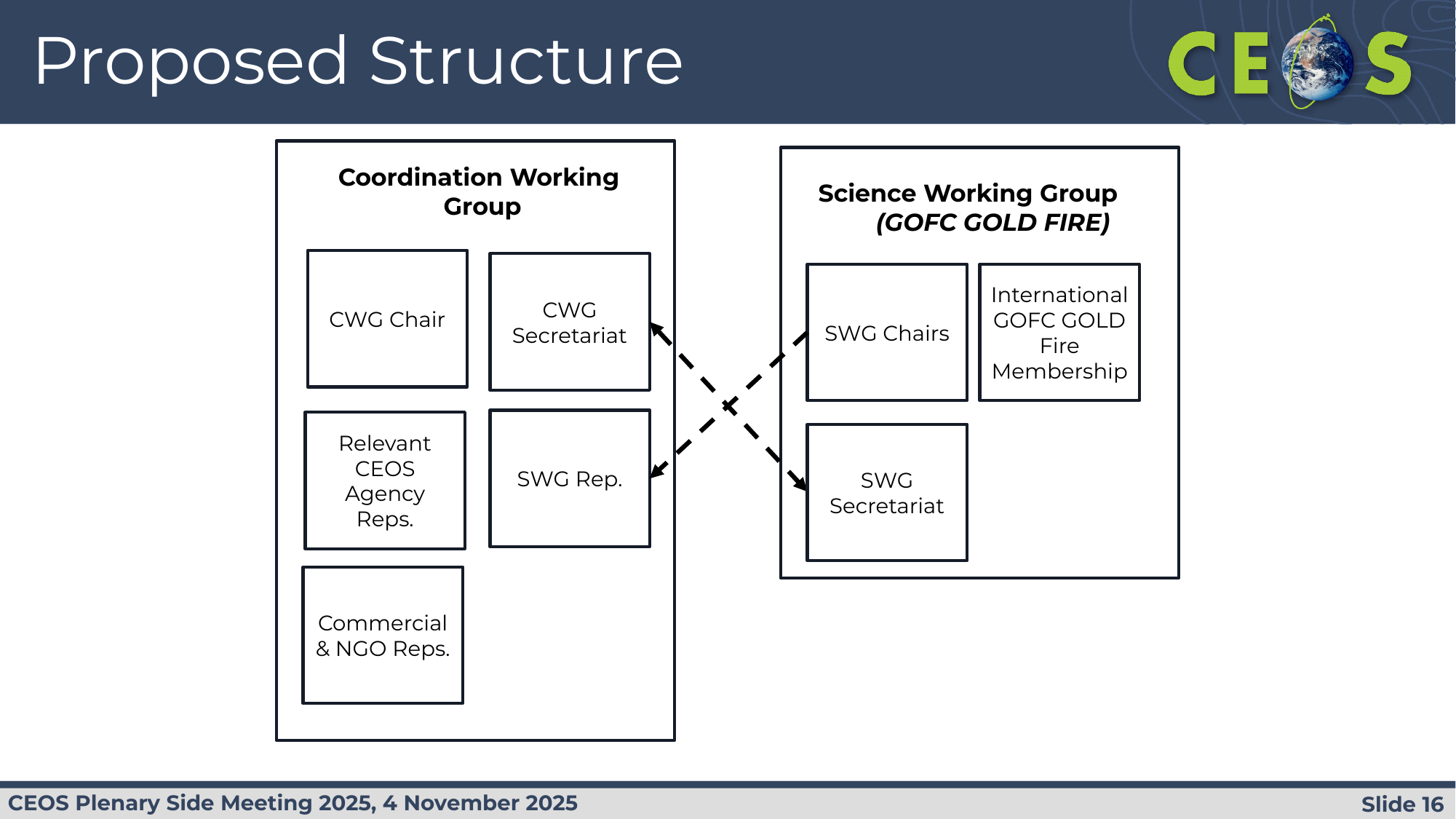

# Proposed Structure

Coordination Working
Group
CWG Chair
CWG Secretariat
SWG Rep.
Relevant CEOS Agency Reps.
Commercial & NGO Reps.

Science Working Group
(GOFC GOLD FIRE)
SWG Chairs
International GOFC GOLD Fire Membership
SWG Secretariat